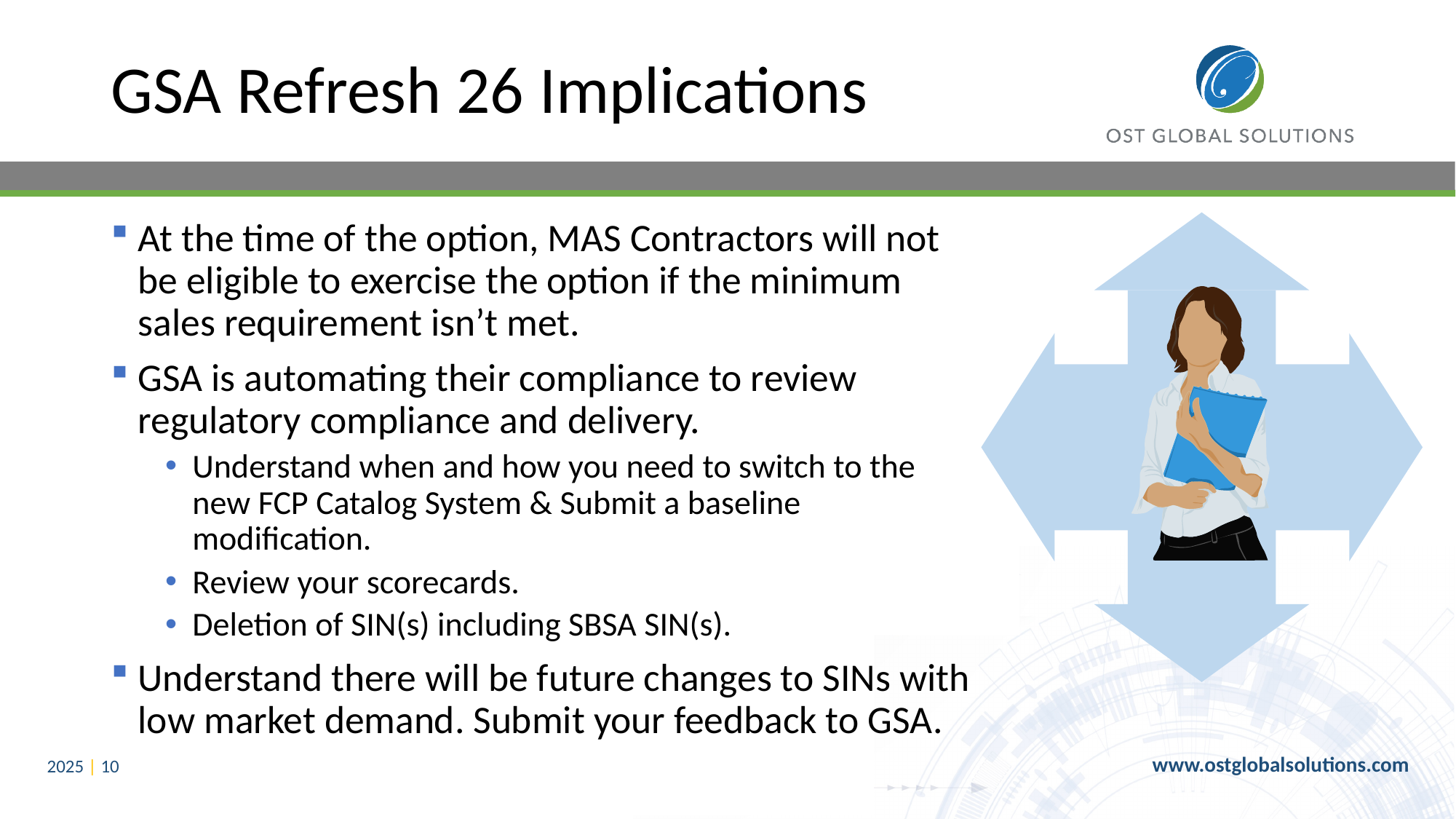

# GSA Refresh 26 Implications
At the time of the option, MAS Contractors will not be eligible to exercise the option if the minimum sales requirement isn’t met.
GSA is automating their compliance to review regulatory compliance and delivery.
Understand when and how you need to switch to the new FCP Catalog System & Submit a baseline modification.
Review your scorecards.
Deletion of SIN(s) including SBSA SIN(s).
Understand there will be future changes to SINs with low market demand. Submit your feedback to GSA.